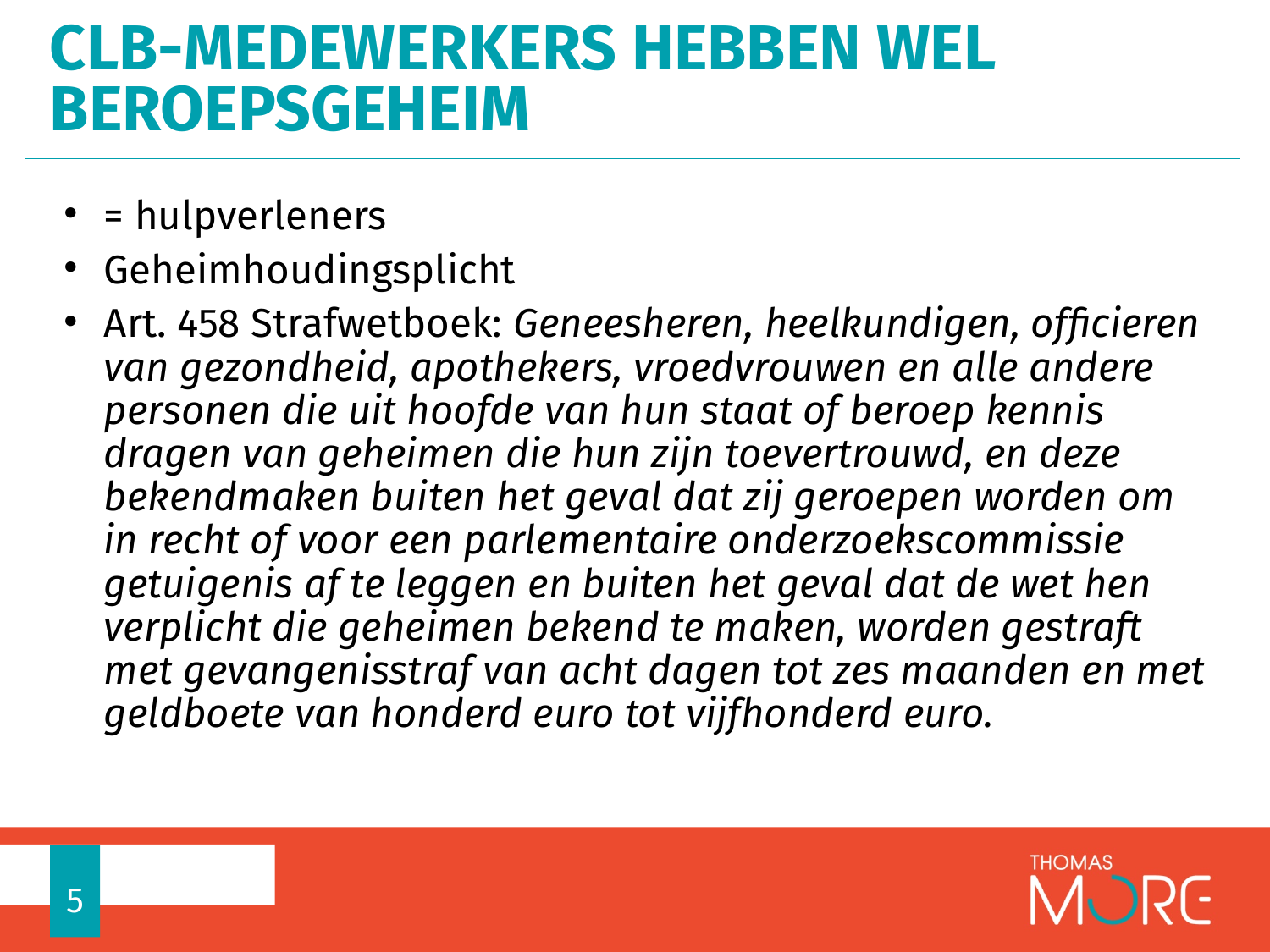

# CLB-medewerkers hebben wel beroepsgeheim
= hulpverleners
Geheimhoudingsplicht
Art. 458 Strafwetboek: Geneesheren, heelkundigen, officieren van gezondheid, apothekers, vroedvrouwen en alle andere personen die uit hoofde van hun staat of beroep kennis dragen van geheimen die hun zijn toevertrouwd, en deze bekendmaken buiten het geval dat zij geroepen worden om in recht of voor een parlementaire onderzoekscommissie getuigenis af te leggen en buiten het geval dat de wet hen verplicht die geheimen bekend te maken, worden gestraft met gevangenisstraf van acht dagen tot zes maanden en met geldboete van honderd euro tot vijfhonderd euro.

5